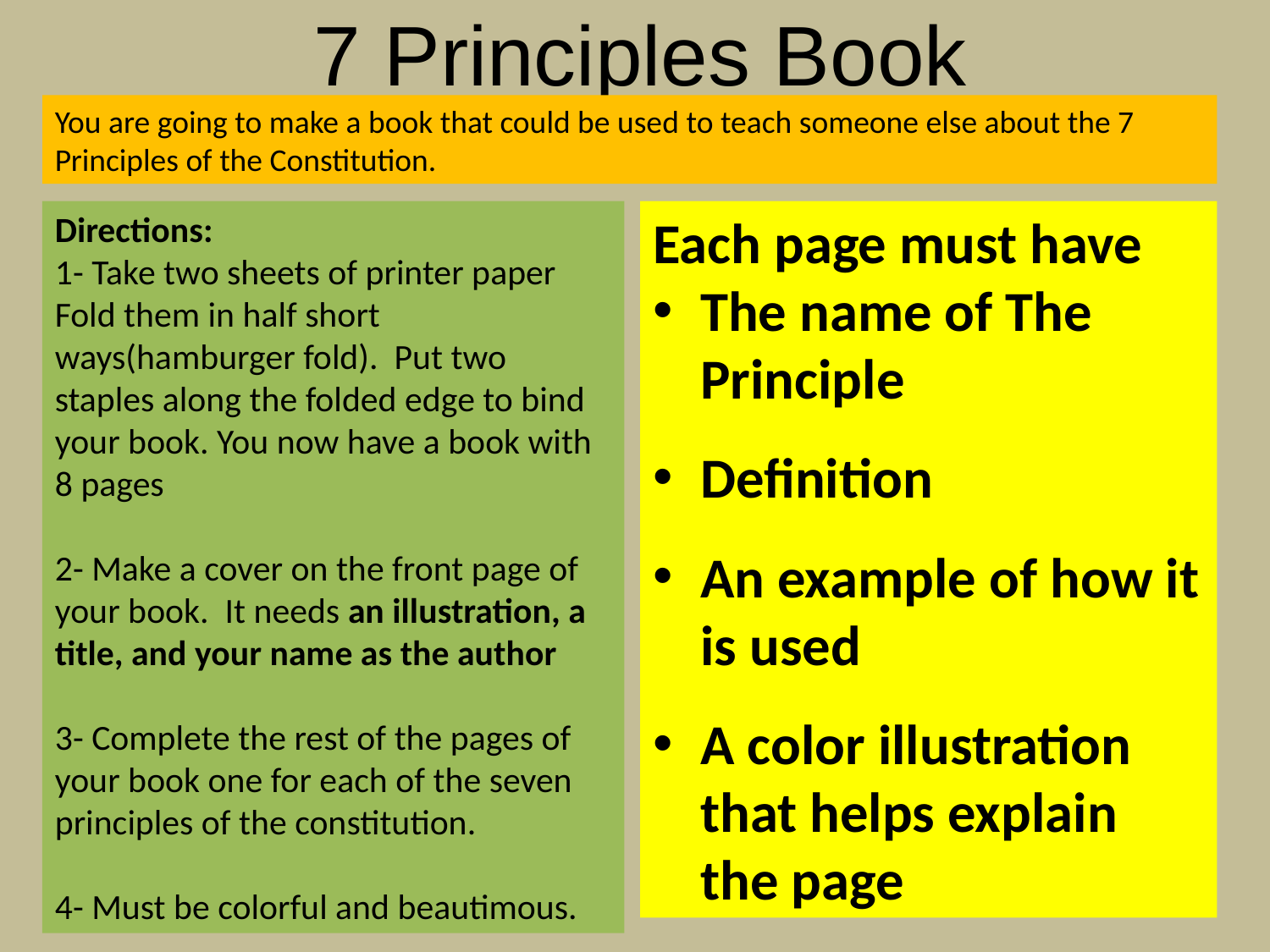

7 Principles Book
You are going to make a book that could be used to teach someone else about the 7 Principles of the Constitution.
Directions:
1- Take two sheets of printer paper
Fold them in half short ways(hamburger fold).  Put two staples along the folded edge to bind your book. You now have a book with 8 pages

2- Make a cover on the front page of your book.  It needs an illustration, a title, and your name as the author

3- Complete the rest of the pages of your book one for each of the seven principles of the constitution.

4- Must be colorful and beautimous.
Each page must have
The name of The Principle
Definition
An example of how it is used
A color illustration that helps explain the page